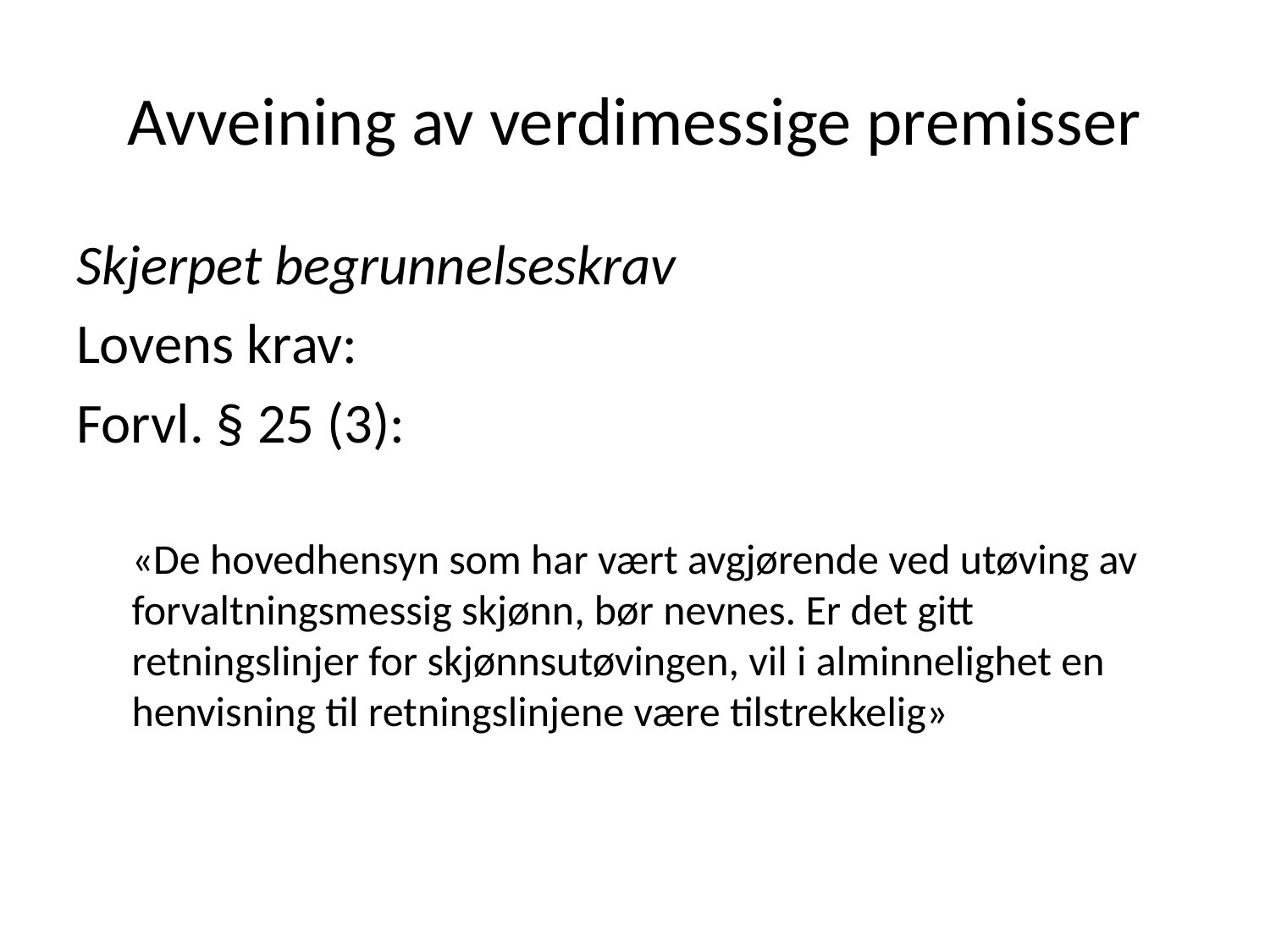

# Avveining av verdimessige premisser
Skjerpet begrunnelseskrav
Lovens krav:
Forvl. § 25 (3):

«De hovedhensyn som har vært avgjørende ved utøving av forvaltningsmessig skjønn, bør nevnes. Er det gitt retningslinjer for skjønnsutøvingen, vil i alminnelighet en henvisning til retningslinjene være tilstrekkelig»